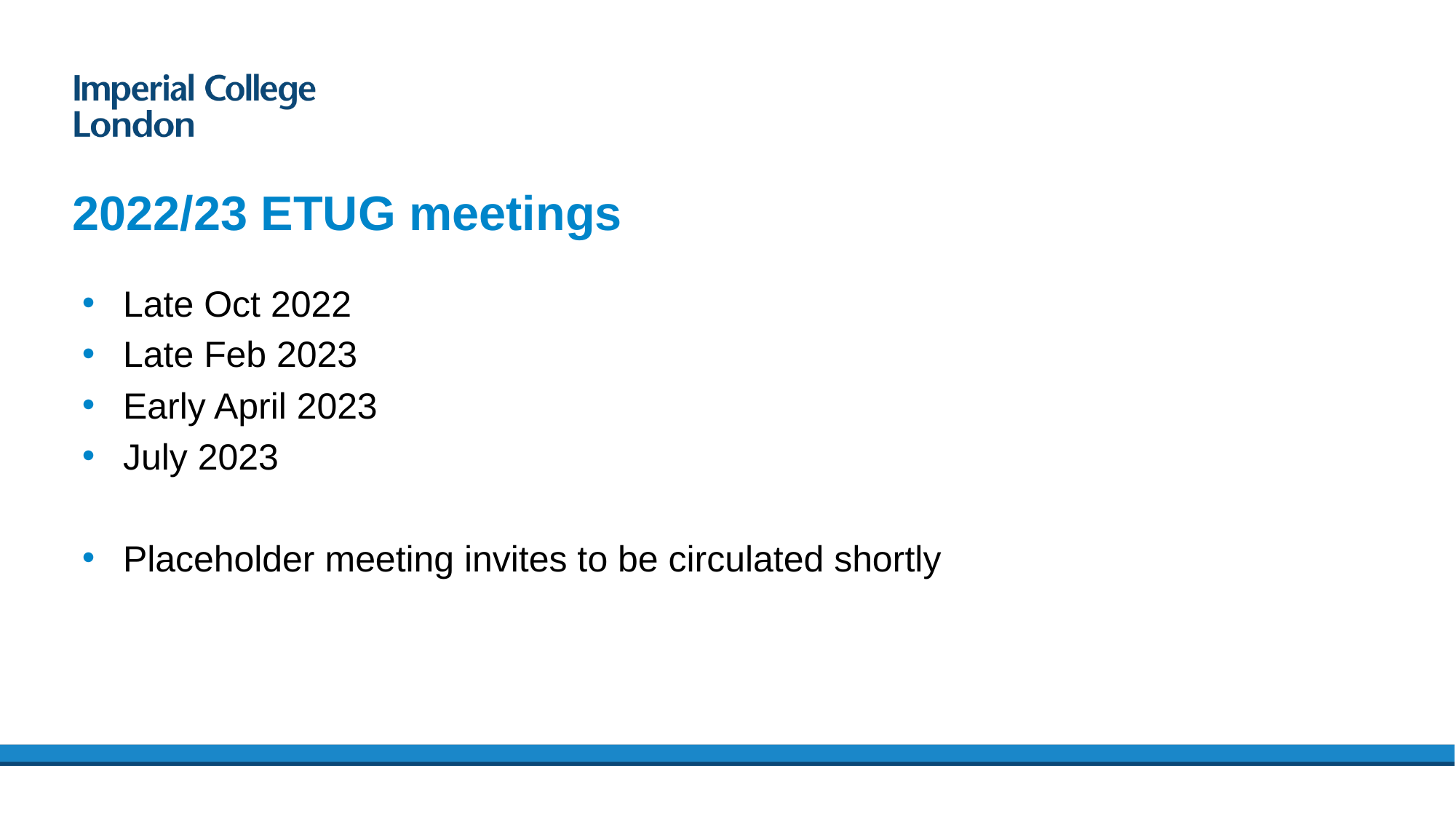

# 2022/23 ETUG meetings

Late Oct 2022
Late Feb 2023
Early April 2023
July 2023

Placeholder meeting invites to be circulated shortly